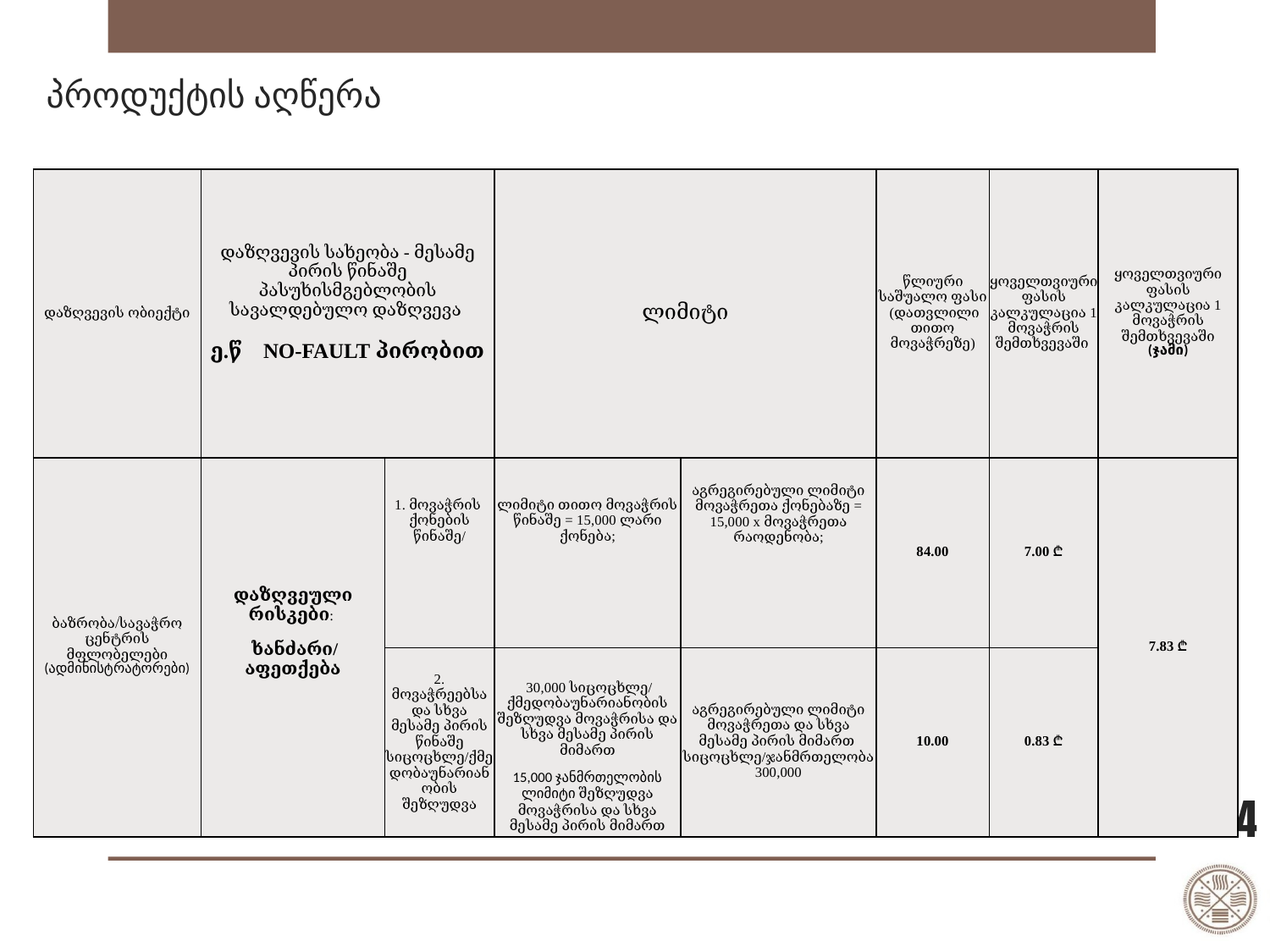

# პროდუქტის აღწერა
| დაზღვევის ობიექტი | დაზღვევის სახეობა - მესამე პირის წინაშე პასუხისმგებლობის სავალდებულო დაზღვევა ე.წ NO-FAULT პირობით |  | ლიმიტი |  | წლიური საშუალო ფასი (დათვლილი თითო მოვაჭრეზე) | ყოველთვიური ფასის კალკულაცია 1 მოვაჭრის შემთხვევაში | ყოველთვიური ფასის კალკულაცია 1 მოვაჭრის შემთხვევაში (ჯამი) |
| --- | --- | --- | --- | --- | --- | --- | --- |
| ბაზრობა/სავაჭრო ცენტრის მფლობელები (ადმინისტრატორები) | დაზღვეული რისკები: ხანძარი/ აფეთქება | 1. მოვაჭრის ქონების წინაშე/ | ლიმიტი თითო მოვაჭრის წინაშე = 15,000 ლარი ქონება; | აგრეგირებული ლიმიტი მოვაჭრეთა ქონებაზე = 15,000 x მოვაჭრეთა რაოდენობა; | 84.00 | 7.00 ₾ | 7.83 ₾ |
|  |  | 2. მოვაჭრეებსა და სხვა მესამე პირის წინაშე სიცოცხლე/ქმედობაუნარიანობის შეზღუდვა | 30,000 სიცოცხლე/ ქმედობაუნარიანობის შეზღუდვა მოვაჭრისა და სხვა მესამე პირის მიმართ 15,000 ჯანმრთელობის ლიმიტი შეზღუდვა მოვაჭრისა და სხვა მესამე პირის მიმართ | აგრეგირებული ლიმიტი მოვაჭრეთა და სხვა მესამე პირის მიმართ სიცოცხლე/ჯანმრთელობა 300,000 | 10.00 | 0.83 ₾ |  |
4